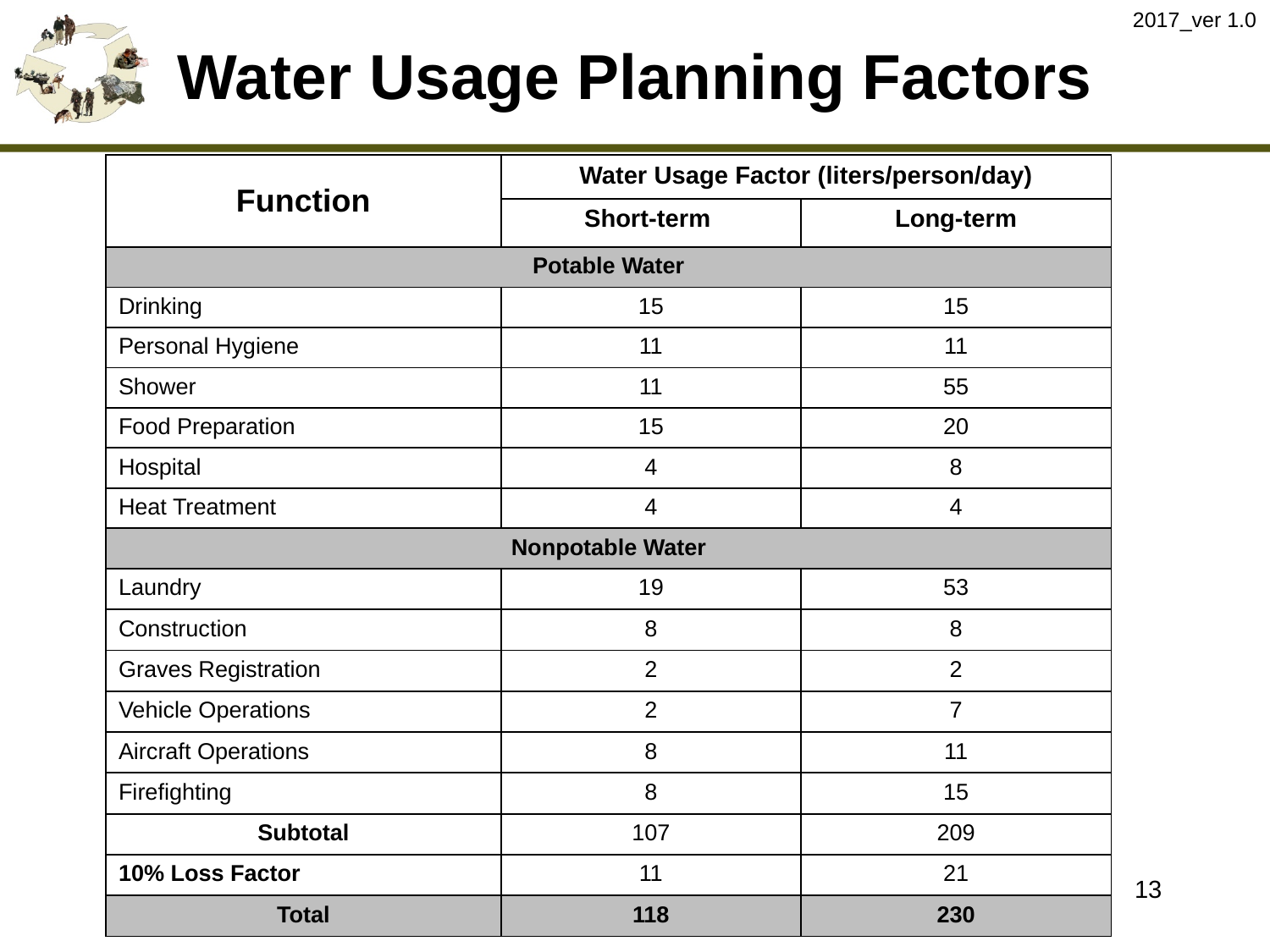

2017_ver 1.0
# Water Usage Planning Factors
| Function | Water Usage Factor (liters/person/day) |  |
| --- | --- | --- |
|  | Short-term | Long-term |
| Potable Water |  |  |
| Drinking | 15 | 15 |
| Personal Hygiene | 11 | 11 |
| Shower | 11 | 55 |
| Food Preparation | 15 | 20 |
| Hospital | 4 | 8 |
| Heat Treatment | 4 | 4 |
| Nonpotable Water |  |  |
| Laundry | 19 | 53 |
| Construction | 8 | 8 |
| Graves Registration | 2 | 2 |
| Vehicle Operations | 2 | 7 |
| Aircraft Operations | 8 | 11 |
| Firefighting | 8 | 15 |
| Subtotal | 107 | 209 |
| 10% Loss Factor | 11 | 21 |
| Total | 118 | 230 |
13